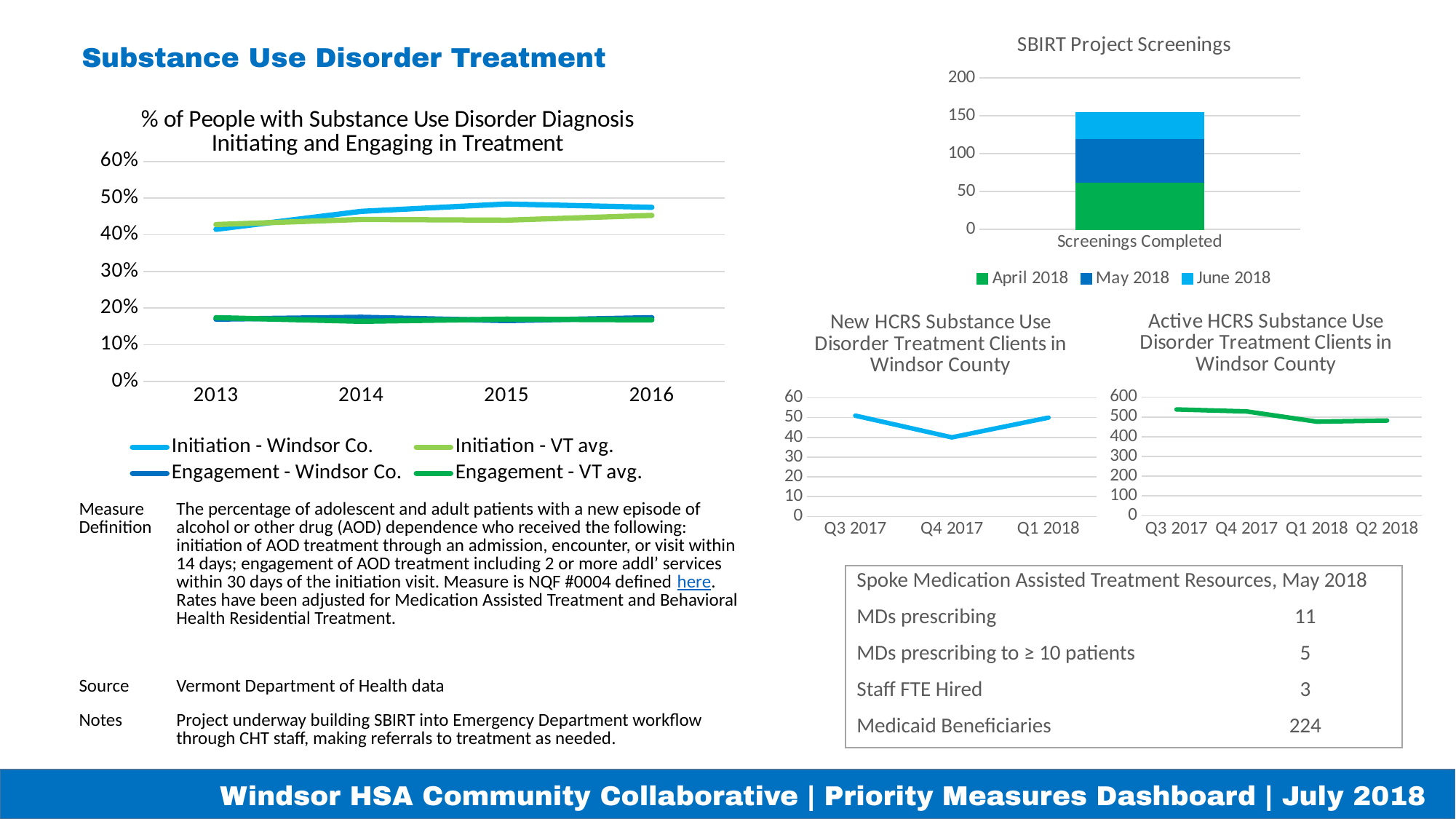

### Chart: SBIRT Project Screenings

| Category | April 2018 | May 2018 | June 2018 |
|---|---|---|---|
| Screenings Completed | 62.0 | 58.0 | 34.0 |
Substance Use Disorder Treatment

### Chart: % of People with Substance Use Disorder Diagnosis Initiating and Engaging in Treatment

| Category | Initiation - Windsor Co. | Initiation - VT avg. | Engagement - Windsor Co. | Engagement - VT avg. |
|---|---|---|---|---|
| 2013 | 0.415 | 0.428 | 0.17 | 0.174 |
| 2014 | 0.464 | 0.442 | 0.175 | 0.164 |
| 2015 | 0.484 | 0.44 | 0.166 | 0.17 |
| 2016 | 0.475 | 0.453 | 0.174 | 0.168 |

### Chart: Active HCRS Substance Use Disorder Treatment Clients in Windsor County

| Category | New Clients |
|---|---|
| Q3 2017 | 538.0 |
| Q4 2017 | 528.0 |
| Q1 2018 | 476.0 |
| Q2 2018 | 482.0 |

### Chart: New HCRS Substance Use Disorder Treatment Clients in Windsor County

| Category | New Clients |
|---|---|
| Q3 2017 | 51.0 |
| Q4 2017 | 40.0 |
| Q1 2018 | 50.0 |
| Measure Definition | The percentage of adolescent and adult patients with a new episode of alcohol or other drug (AOD) dependence who received the following: initiation of AOD treatment through an admission, encounter, or visit within 14 days; engagement of AOD treatment including 2 or more addl’ services within 30 days of the initiation visit. Measure is NQF #0004 defined here. Rates have been adjusted for Medication Assisted Treatment and Behavioral Health Residential Treatment. |
| --- | --- |
| Source | Vermont Department of Health data |
| Notes | Project underway building SBIRT into Emergency Department workflow through CHT staff, making referrals to treatment as needed. |
| Spoke Medication Assisted Treatment Resources, May 2018 |  |
| --- | --- |
| MDs prescribing | 11 |
| MDs prescribing to ≥ 10 patients | 5 |
| Staff FTE Hired | 3 |
| Medicaid Beneficiaries | 224 |
Windsor HSA Community Collaborative | Priority Measures Dashboard | July 2018